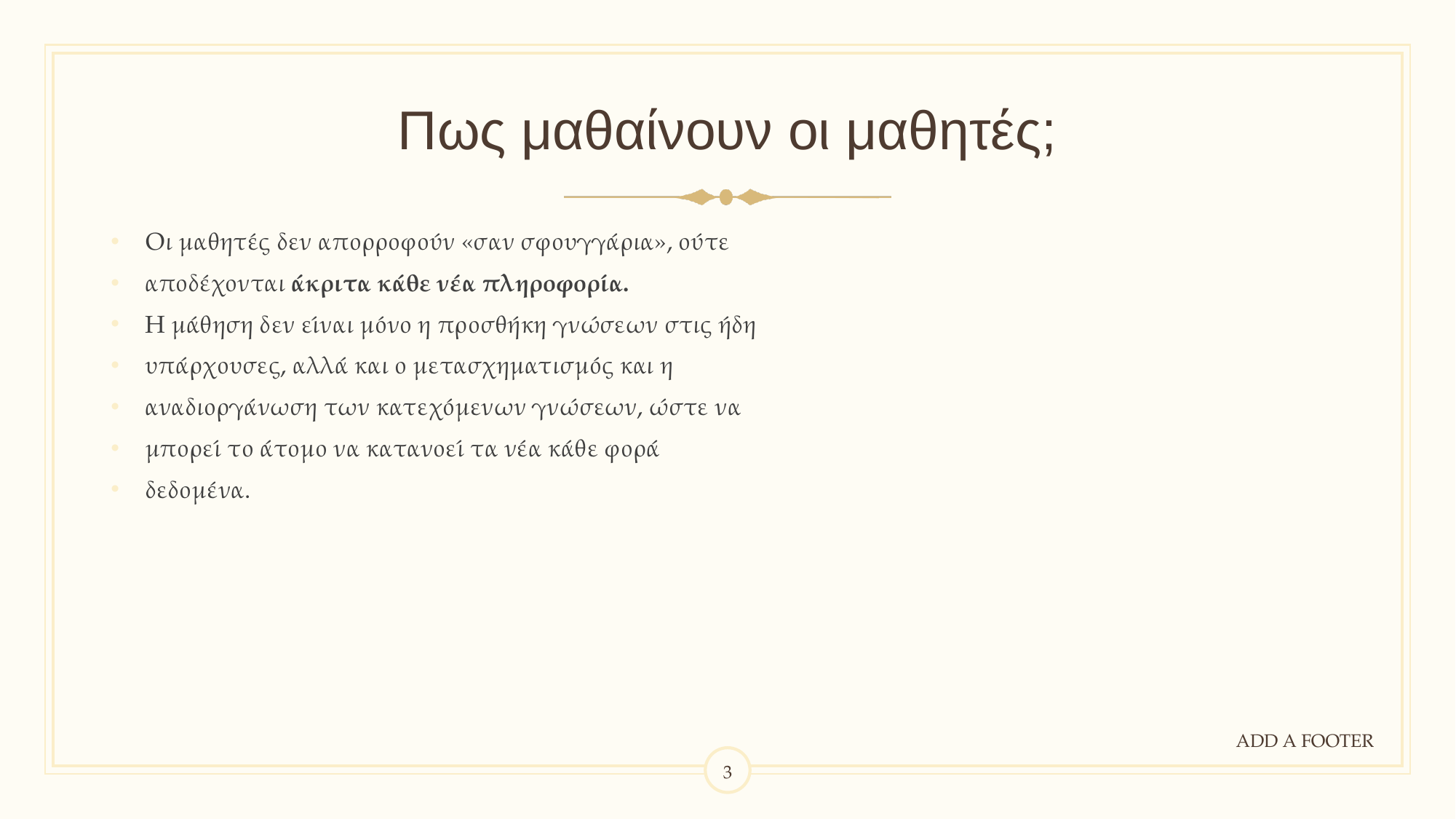

# Πως μαθαίνουν οι μαθητές;
Οι μαθητές δεν απορροφούν «σαν σφουγγάρια», ούτε
αποδέχονται άκριτα κάθε νέα πληροφορία.
Η μάθηση δεν είναι μόνο η προσθήκη γνώσεων στις ήδη
υπάρχουσες, αλλά και ο μετασχηματισμός και η
αναδιοργάνωση των κατεχόμενων γνώσεων, ώστε να
μπορεί το άτομο να κατανοεί τα νέα κάθε φορά
δεδομένα.
ADD A FOOTER
3